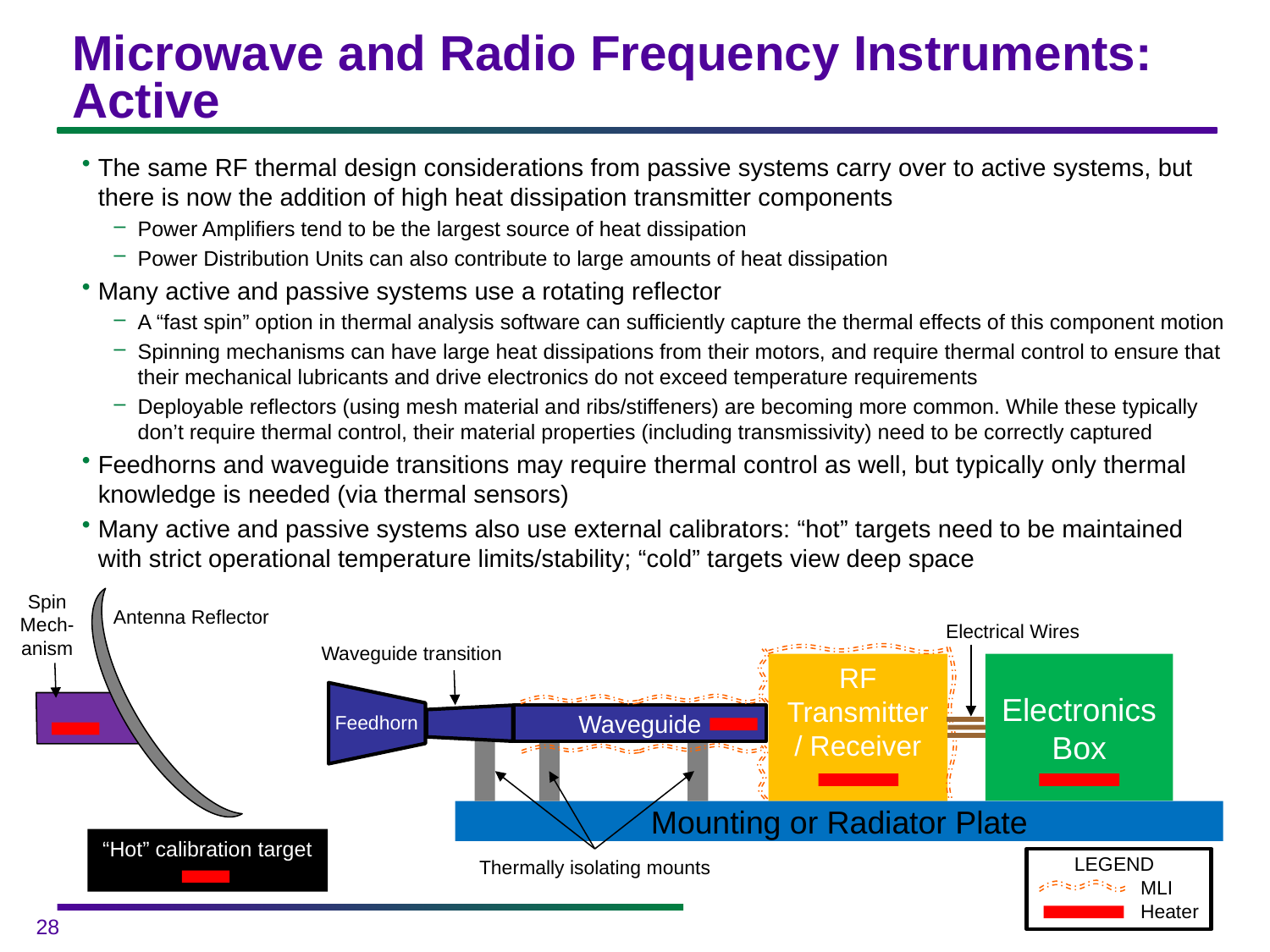

# Microwave and Radio Frequency Instruments: Active
The same RF thermal design considerations from passive systems carry over to active systems, but there is now the addition of high heat dissipation transmitter components
Power Amplifiers tend to be the largest source of heat dissipation
Power Distribution Units can also contribute to large amounts of heat dissipation
Many active and passive systems use a rotating reflector
A “fast spin” option in thermal analysis software can sufficiently capture the thermal effects of this component motion
Spinning mechanisms can have large heat dissipations from their motors, and require thermal control to ensure that their mechanical lubricants and drive electronics do not exceed temperature requirements
Deployable reflectors (using mesh material and ribs/stiffeners) are becoming more common. While these typically don’t require thermal control, their material properties (including transmissivity) need to be correctly captured
Feedhorns and waveguide transitions may require thermal control as well, but typically only thermal knowledge is needed (via thermal sensors)
Many active and passive systems also use external calibrators: “hot” targets need to be maintained with strict operational temperature limits/stability; “cold” targets view deep space

Spin Mech-anism
Antenna Reflector
Electrical Wires
Waveguide transition

Electronics Box
RF Transmitter / Receiver

Feedhorn

Waveguide

Mounting or Radiator Plate
“Hot” calibration target
LEGEND
Thermally isolating mounts

MLI
Heater